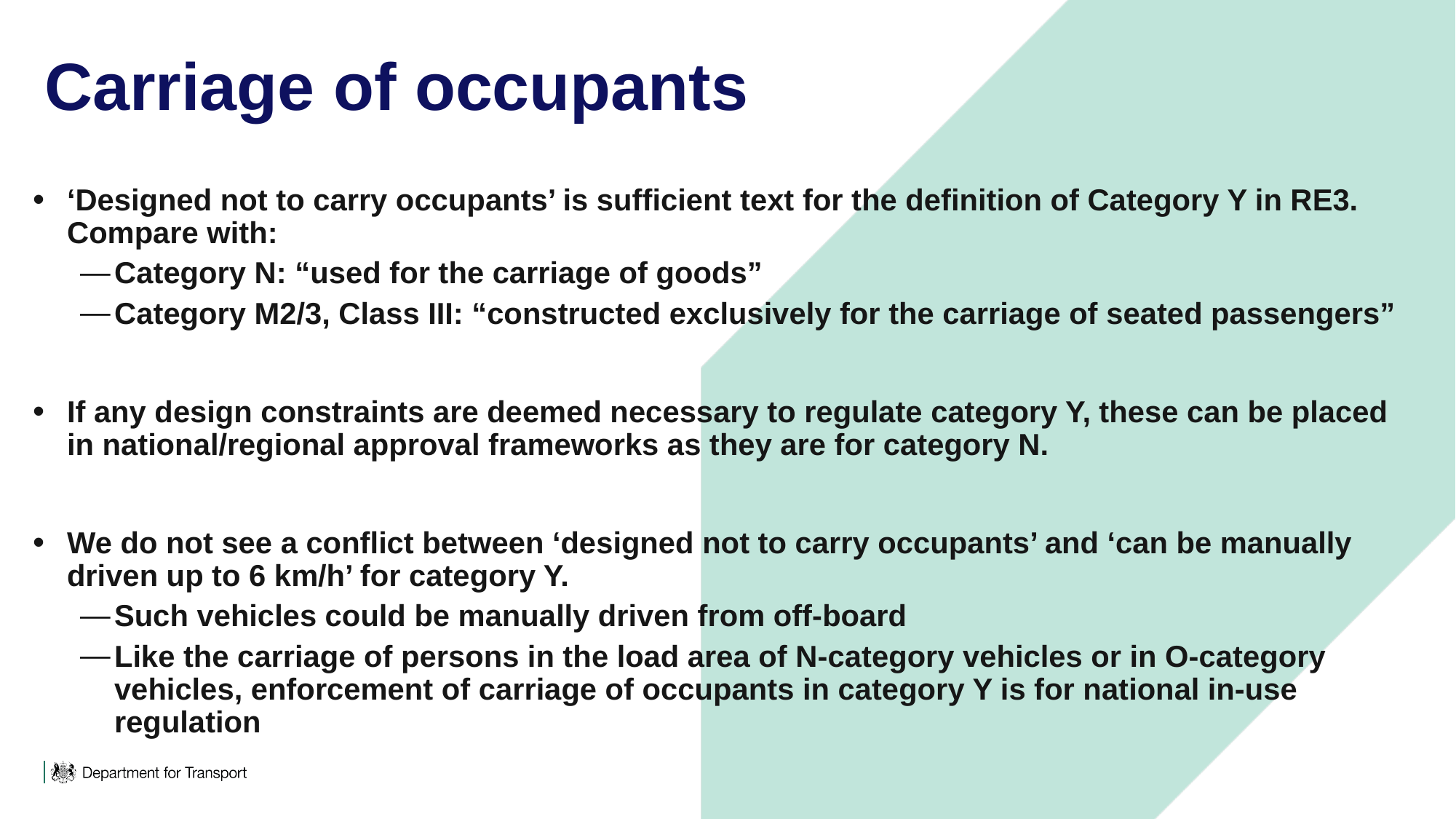

# Carriage of occupants

‘Designed not to carry occupants’ is sufficient text for the definition of Category Y in RE3. Compare with:
Category N: “used for the carriage of goods”
Category M2/3, Class III: “constructed exclusively for the carriage of seated passengers”

If any design constraints are deemed necessary to regulate category Y, these can be placed in national/regional approval frameworks as they are for category N.

We do not see a conflict between ‘designed not to carry occupants’ and ‘can be manually driven up to 6 km/h’ for category Y.
Such vehicles could be manually driven from off-board
Like the carriage of persons in the load area of N-category vehicles or in O-category vehicles, enforcement of carriage of occupants in category Y is for national in-use regulation